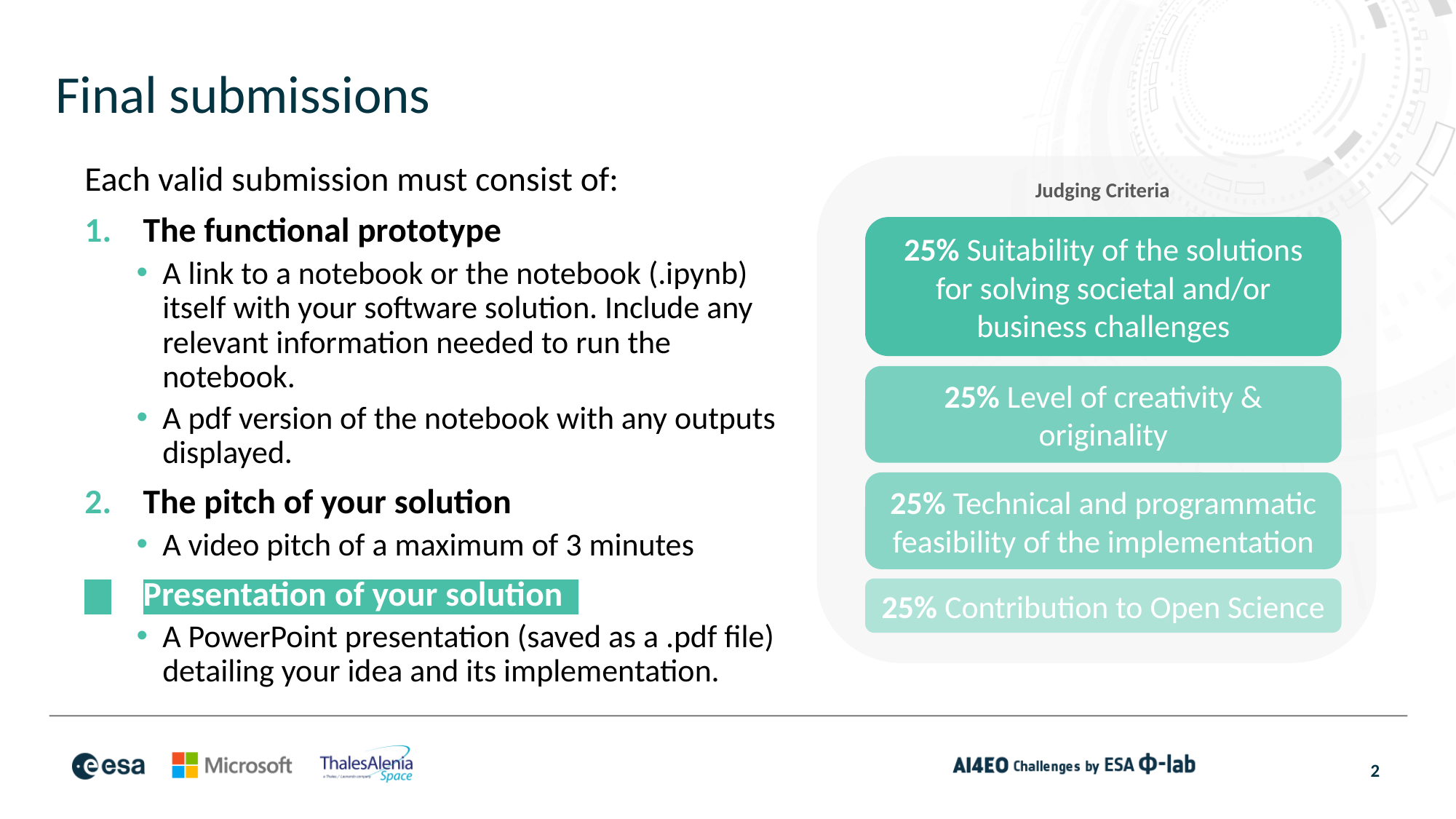

# Final submissions
Each valid submission must consist of:
The functional prototype
A link to a notebook or the notebook (.ipynb) itself with your software solution. Include any relevant information needed to run the notebook.
A pdf version of the notebook with any outputs displayed.
The pitch of your solution
A video pitch of a maximum of 3 minutes
Presentation of your solution
A PowerPoint presentation (saved as a .pdf file) detailing your idea and its implementation.

Judging Criteria
25% Suitability of the solutions for solving societal and/or business challenges
25% Level of creativity & originality
25% Technical and programmatic feasibility of the implementation
25% Contribution to Open Science
2